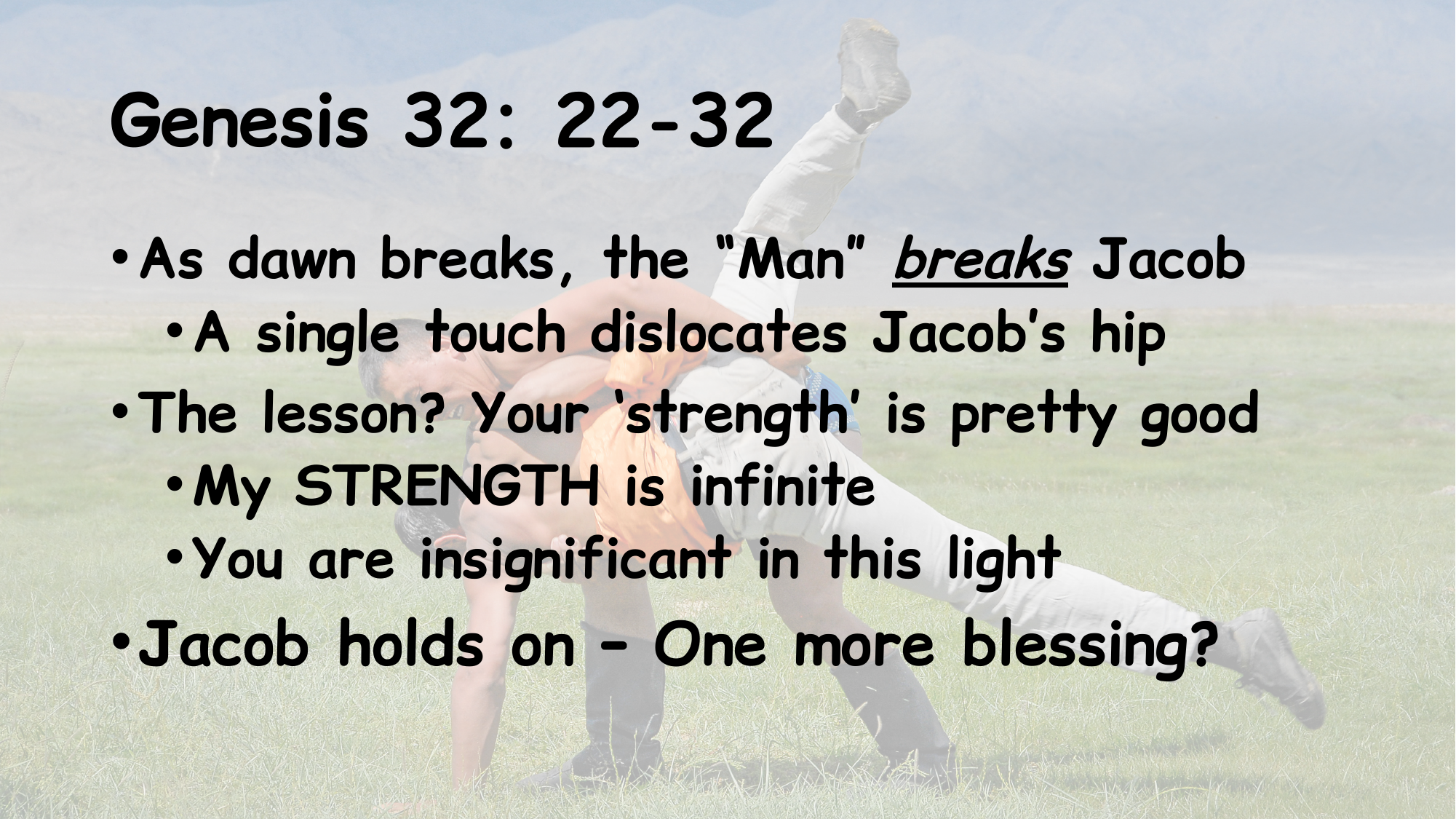

# Genesis 32: 22-32
As dawn breaks, the “Man” breaks Jacob
A single touch dislocates Jacob’s hip
The lesson? Your ‘strength’ is pretty good
My STRENGTH is infinite
You are insignificant in this light
Jacob holds on – One more blessing?